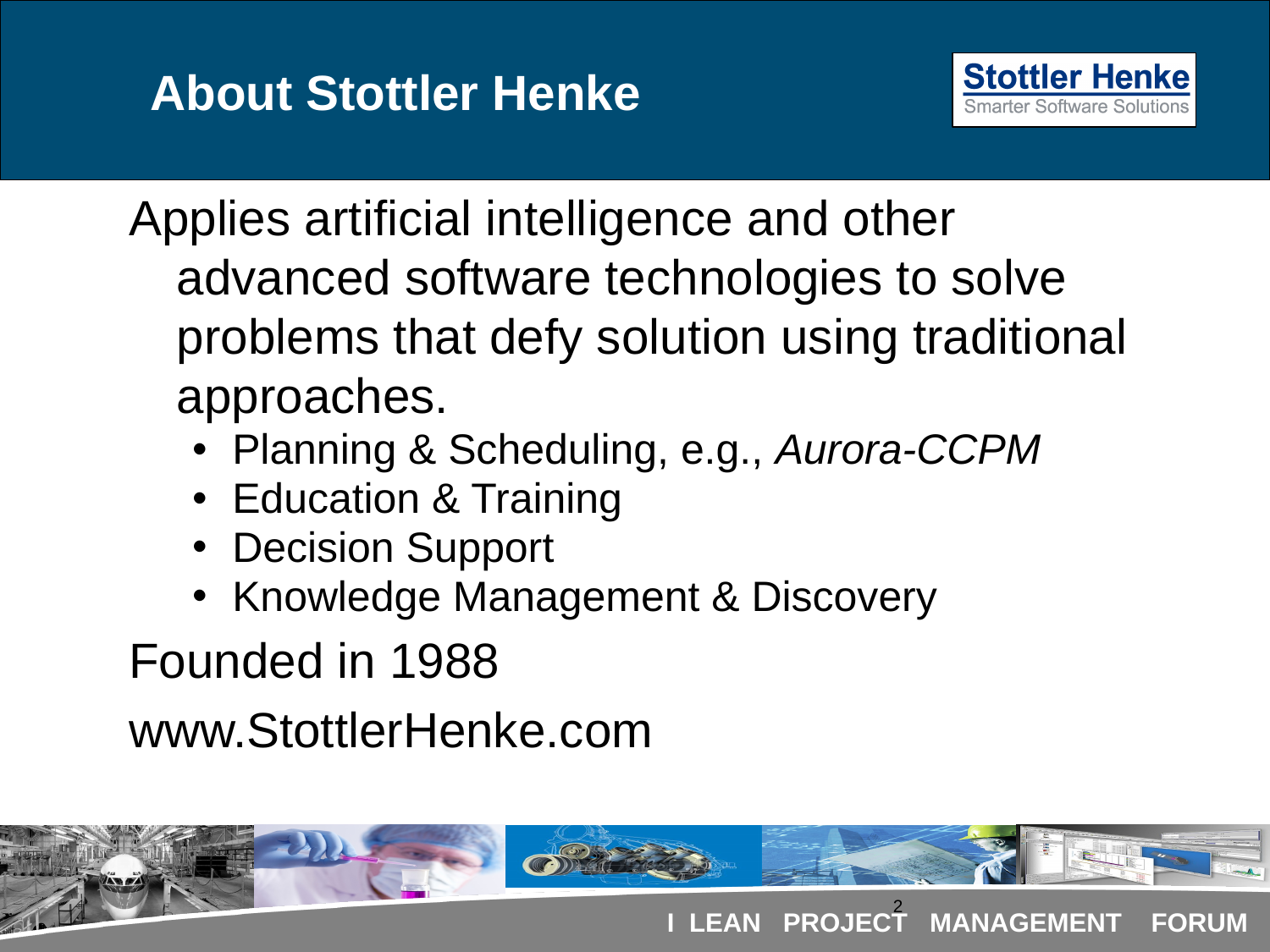

# About Stottler Henke
Applies artificial intelligence and other advanced software technologies to solve problems that defy solution using traditional approaches.
Planning & Scheduling, e.g., Aurora-CCPM
Education & Training
Decision Support
Knowledge Management & Discovery
Founded in 1988
www.StottlerHenke.com
2